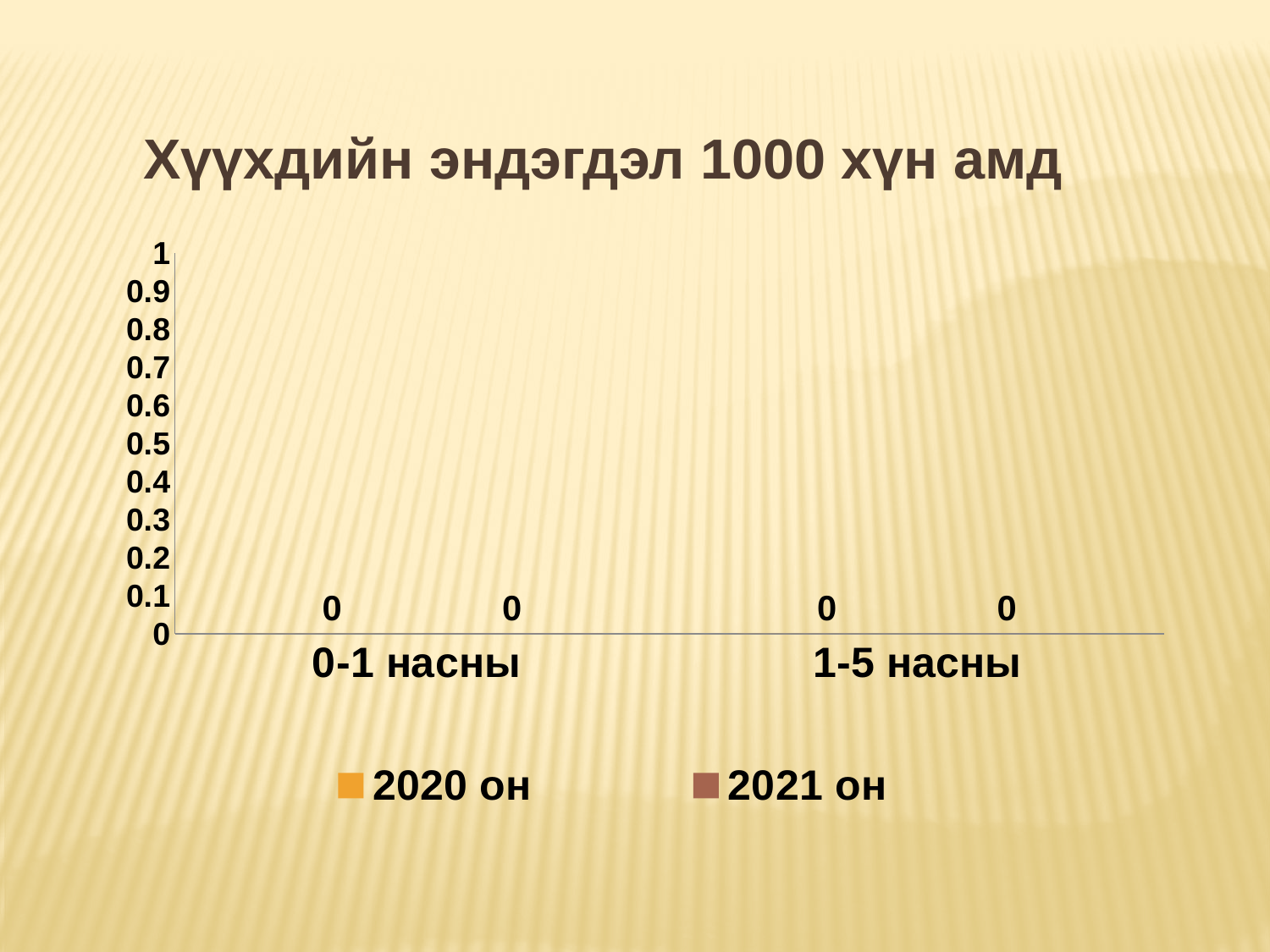

Хүүхдийн эндэгдэл 1000 хүн амд

### Chart

| Category | 2020 он   | 2021 он  |
|---|---|---|
| 0-1 насны  | 0.0 | 0.0 |
| 1-5 насны | 0.0 | 0.0 |